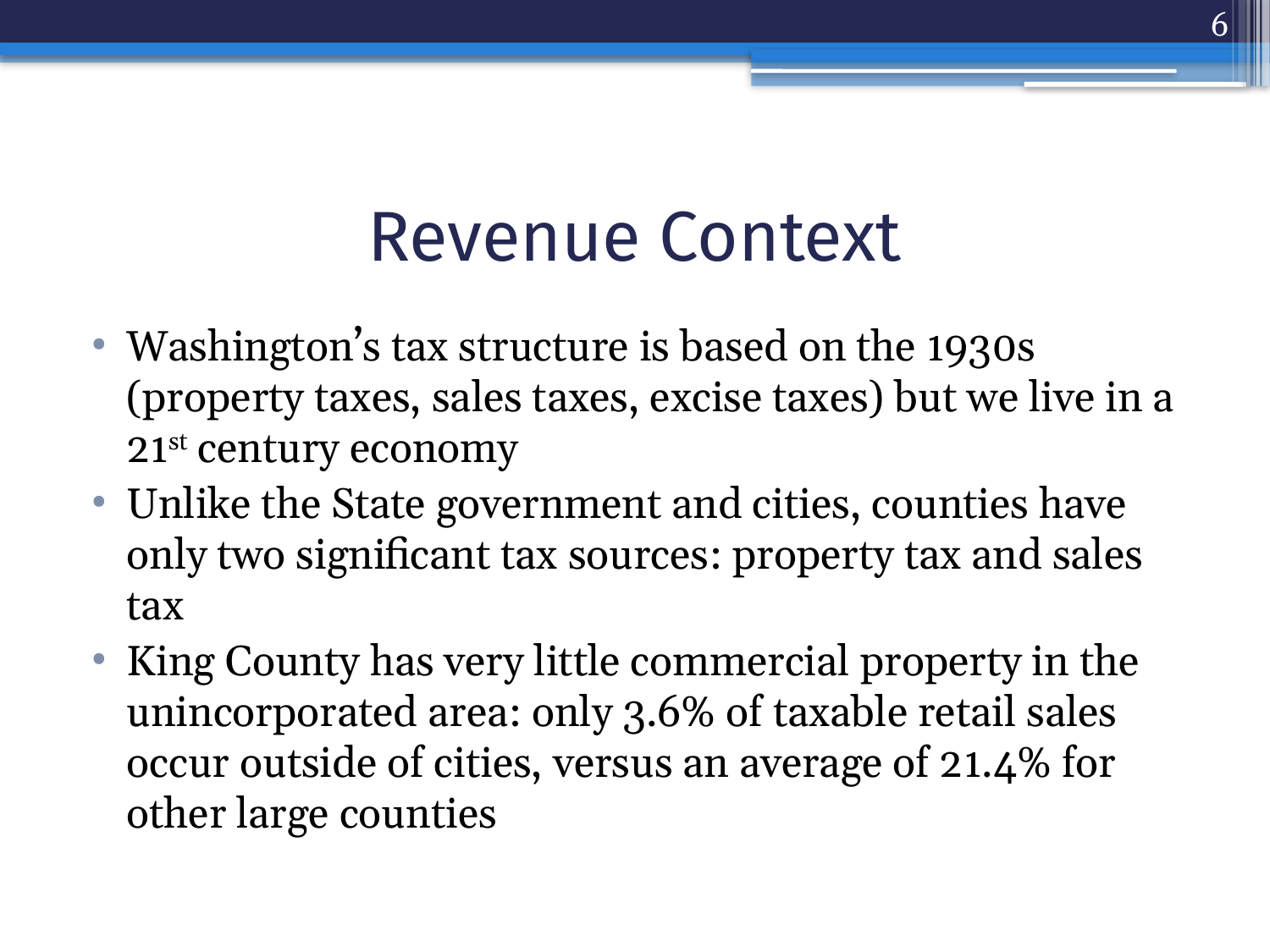

6
# Revenue Context
Washington’s tax structure is based on the 1930s (property taxes, sales taxes, excise taxes) but we live in a 21st century economy
Unlike the State government and cities, counties have only two significant tax sources: property tax and sales tax
King County has very little commercial property in the unincorporated area: only 3.6% of taxable retail sales occur outside of cities, versus an average of 21.4% for other large counties